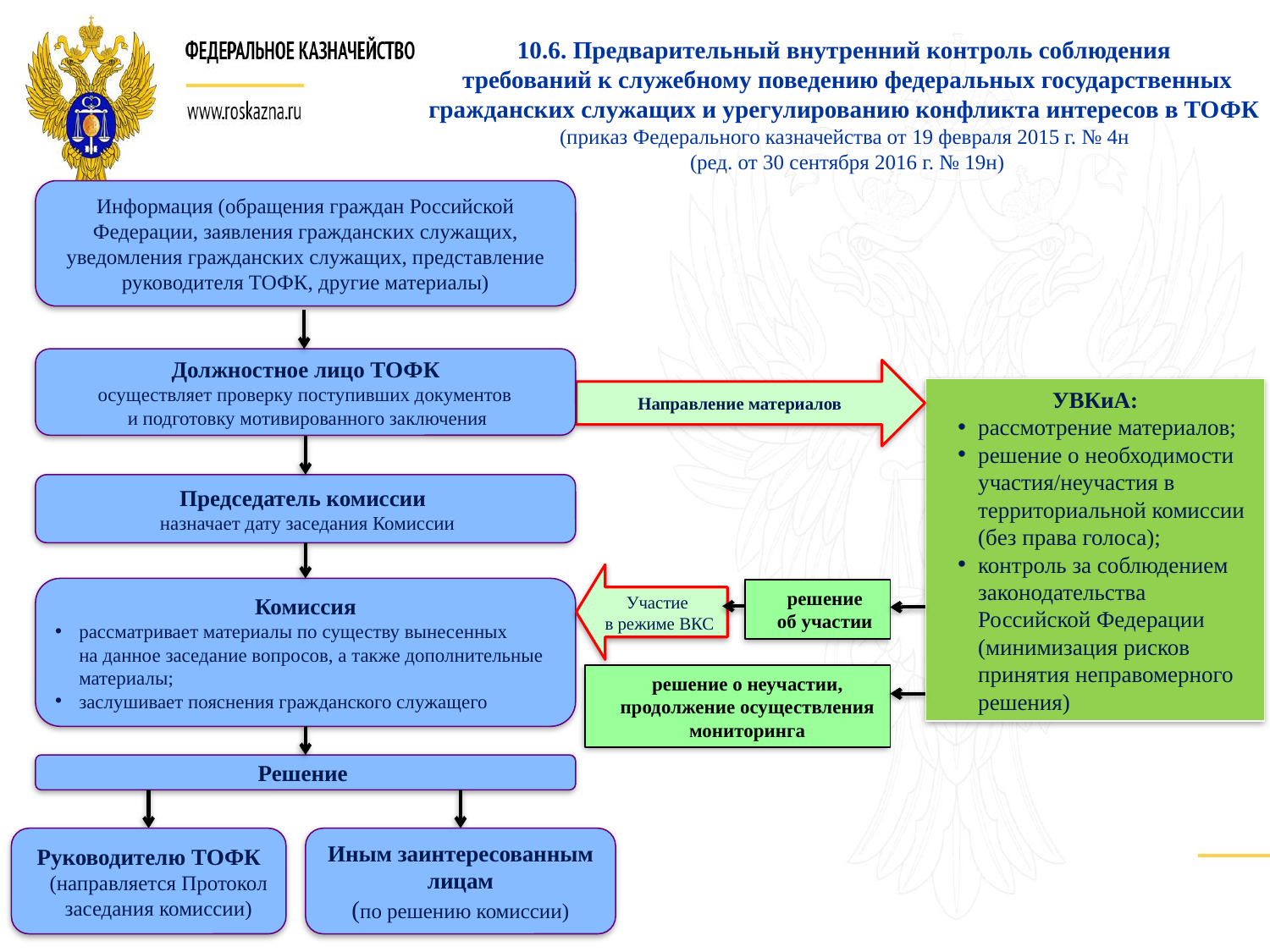

10.6. Предварительный внутренний контроль соблюдения
требований к служебному поведению федеральных государственных гражданских служащих и урегулированию конфликта интересов в ТОФК
(приказ Федерального казначейства от 19 февраля 2015 г. № 4н
(ред. от 30 сентября 2016 г. № 19н)
Информация (обращения граждан Российской Федерации, заявления гражданских служащих, уведомления гражданских служащих, представление руководителя ТОФК, другие материалы)
Должностное лицо ТОФК
осуществляет проверку поступивших документов
и подготовку мотивированного заключения
Направление материалов
УВКиА:
рассмотрение материалов;
решение о необходимости участия/неучастия в территориальной комиссии (без права голоса);
контроль за соблюдением законодательства Российской Федерации (минимизация рисков принятия неправомерного решения)
Председатель комиссии
назначает дату заседания Комиссии
Участие
в режиме ВКС
Комиссия
рассматривает материалы по существу вынесенных
на данное заседание вопросов, а также дополнительные материалы;
заслушивает пояснения гражданского служащего
решение
об участии
решение о неучастии, продолжение осуществления мониторинга
Решение
Руководителю ТОФК
(направляется Протокол заседания комиссии)
Иным заинтересованным лицам
(по решению комиссии)